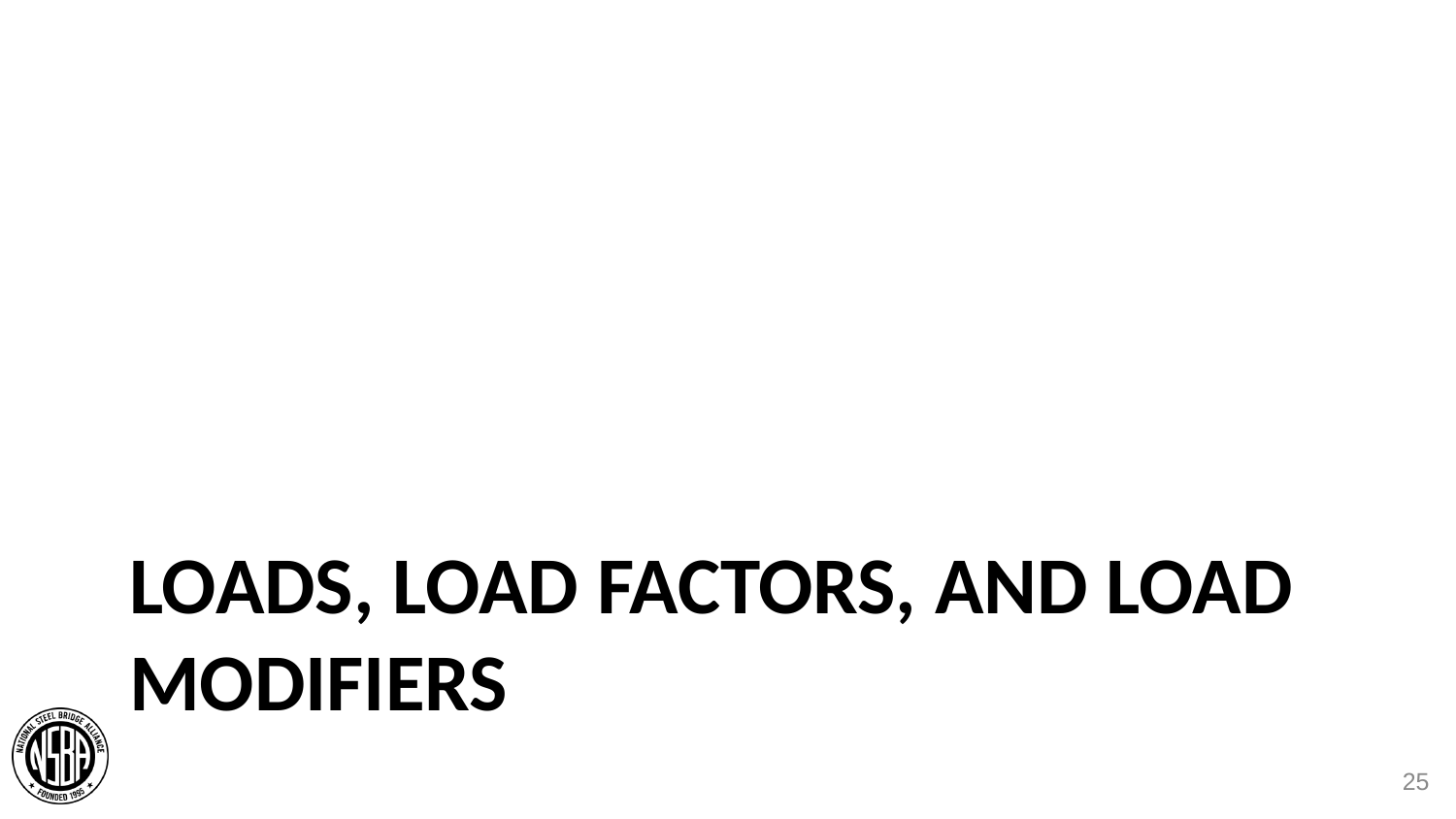

# loads, Load Factors, and Load Modifiers
25